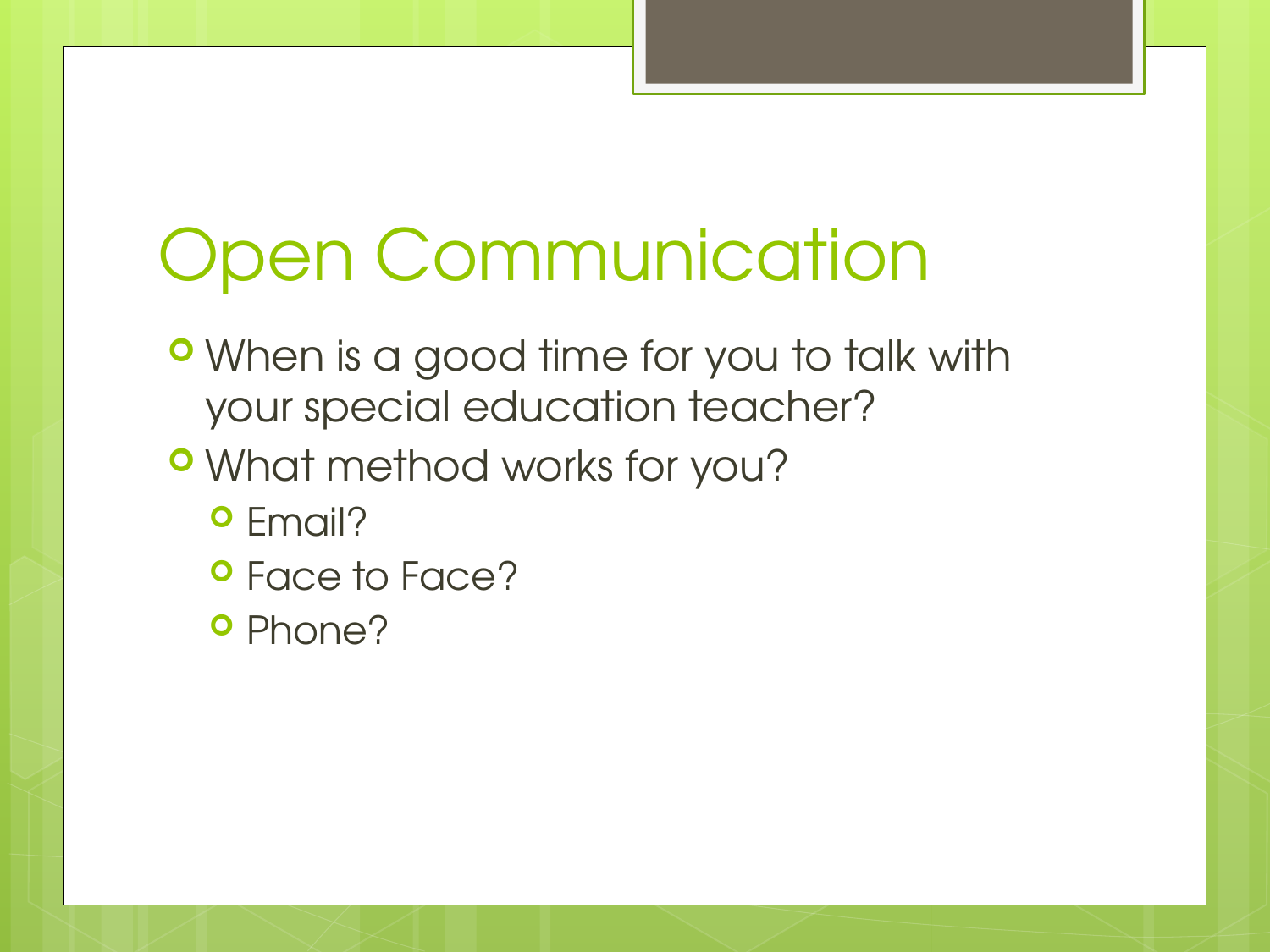

# Open Communication
When is a good time for you to talk with your special education teacher?
What method works for you?
Email?
Face to Face?
Phone?